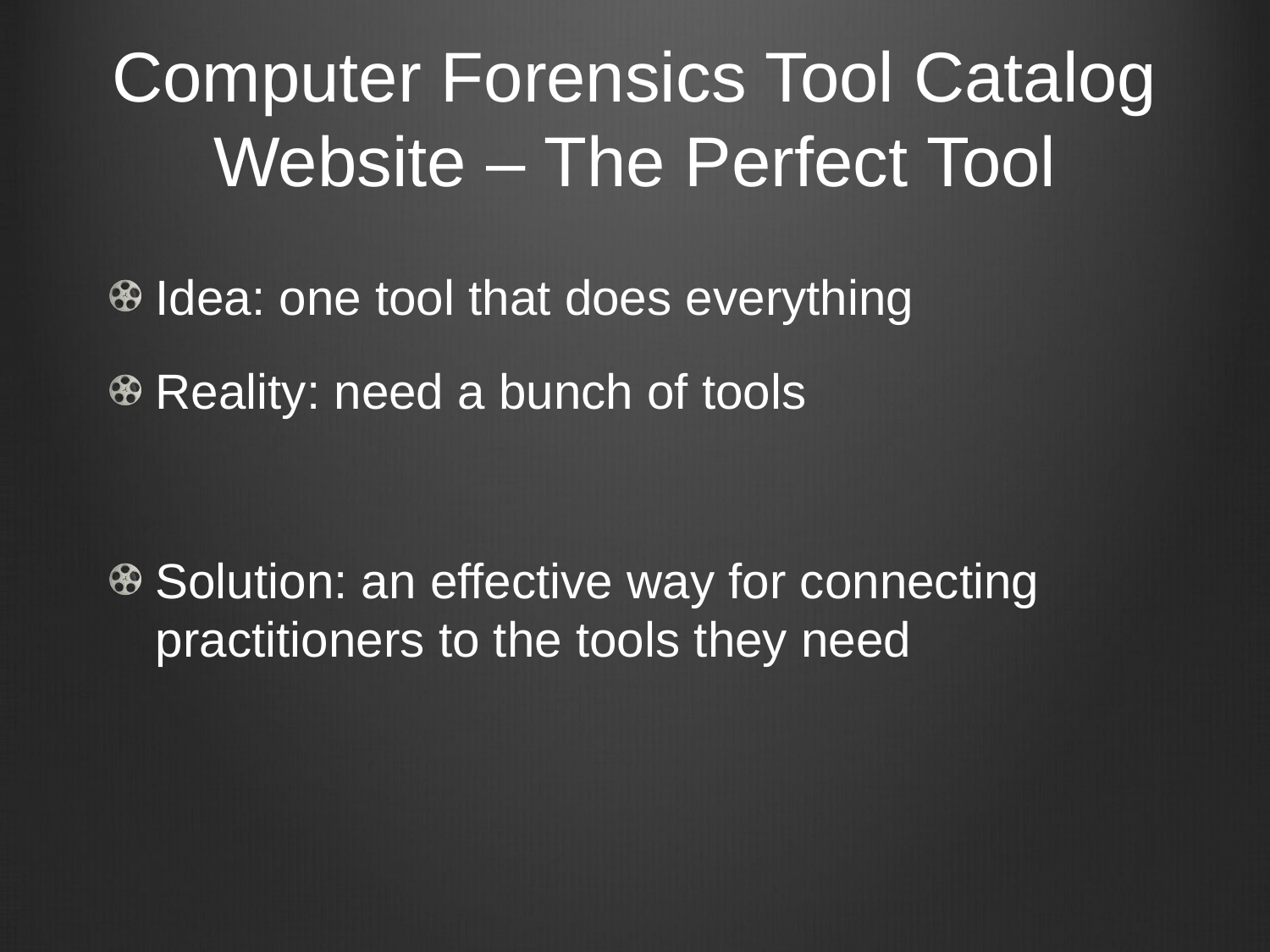

# Computer Forensics Tool Catalog Website – The Perfect Tool
Idea: one tool that does everything
Reality: need a bunch of tools

Solution: an effective way for connecting practitioners to the tools they need